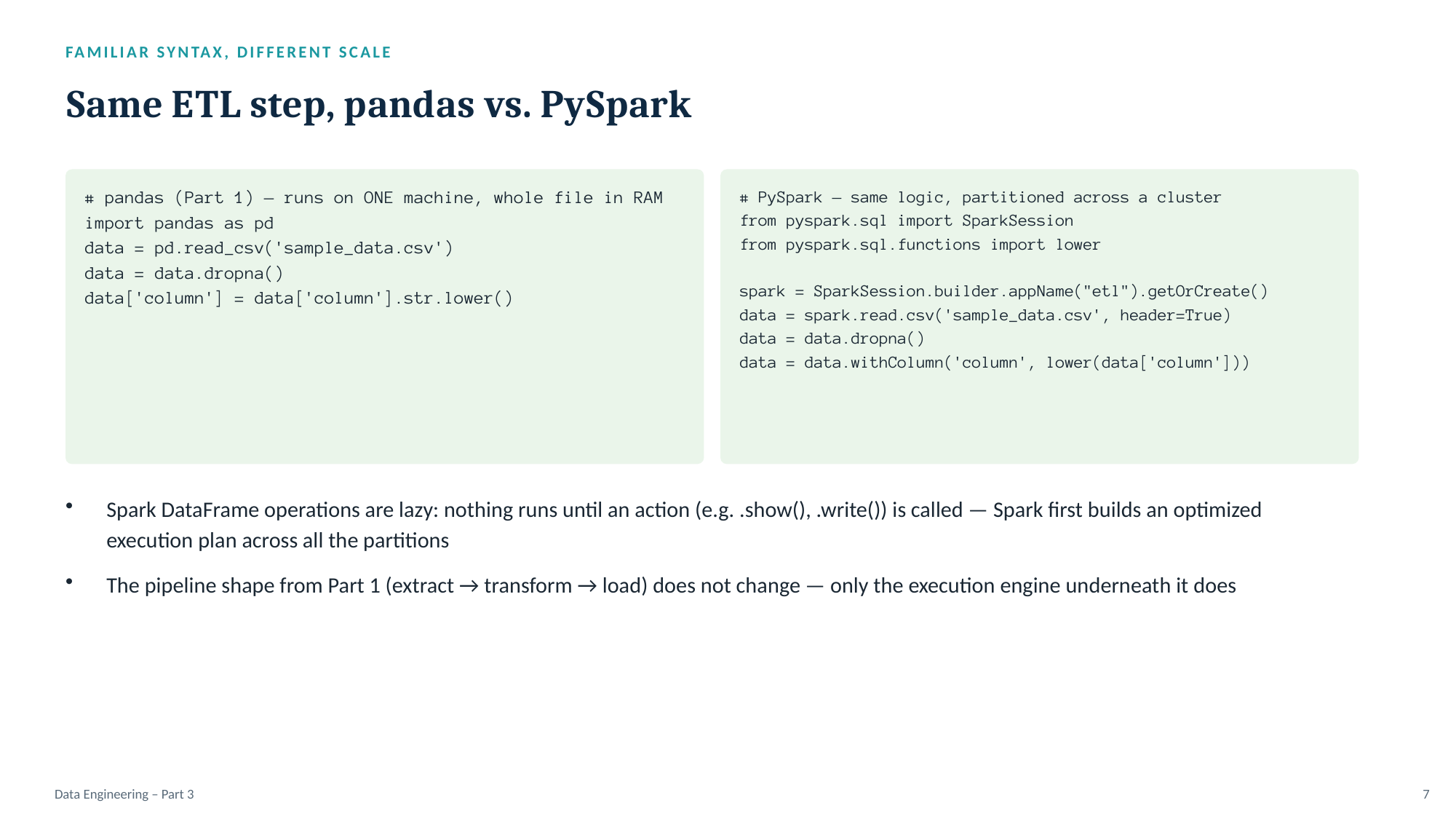

FAMILIAR SYNTAX, DIFFERENT SCALE
Same ETL step, pandas vs. PySpark

# pandas (Part 1) — runs on ONE machine, whole file in RAM
import pandas as pd
data = pd.read_csv('sample_data.csv')
data = data.dropna()
data['column'] = data['column'].str.lower()
# PySpark — same logic, partitioned across a cluster
from pyspark.sql import SparkSession
from pyspark.sql.functions import lower

spark = SparkSession.builder.appName("etl").getOrCreate()
data = spark.read.csv('sample_data.csv', header=True)
data = data.dropna()
data = data.withColumn('column', lower(data['column']))
Spark DataFrame operations are lazy: nothing runs until an action (e.g. .show(), .write()) is called — Spark first builds an optimized execution plan across all the partitions
The pipeline shape from Part 1 (extract → transform → load) does not change — only the execution engine underneath it does
Data Engineering – Part 3
7